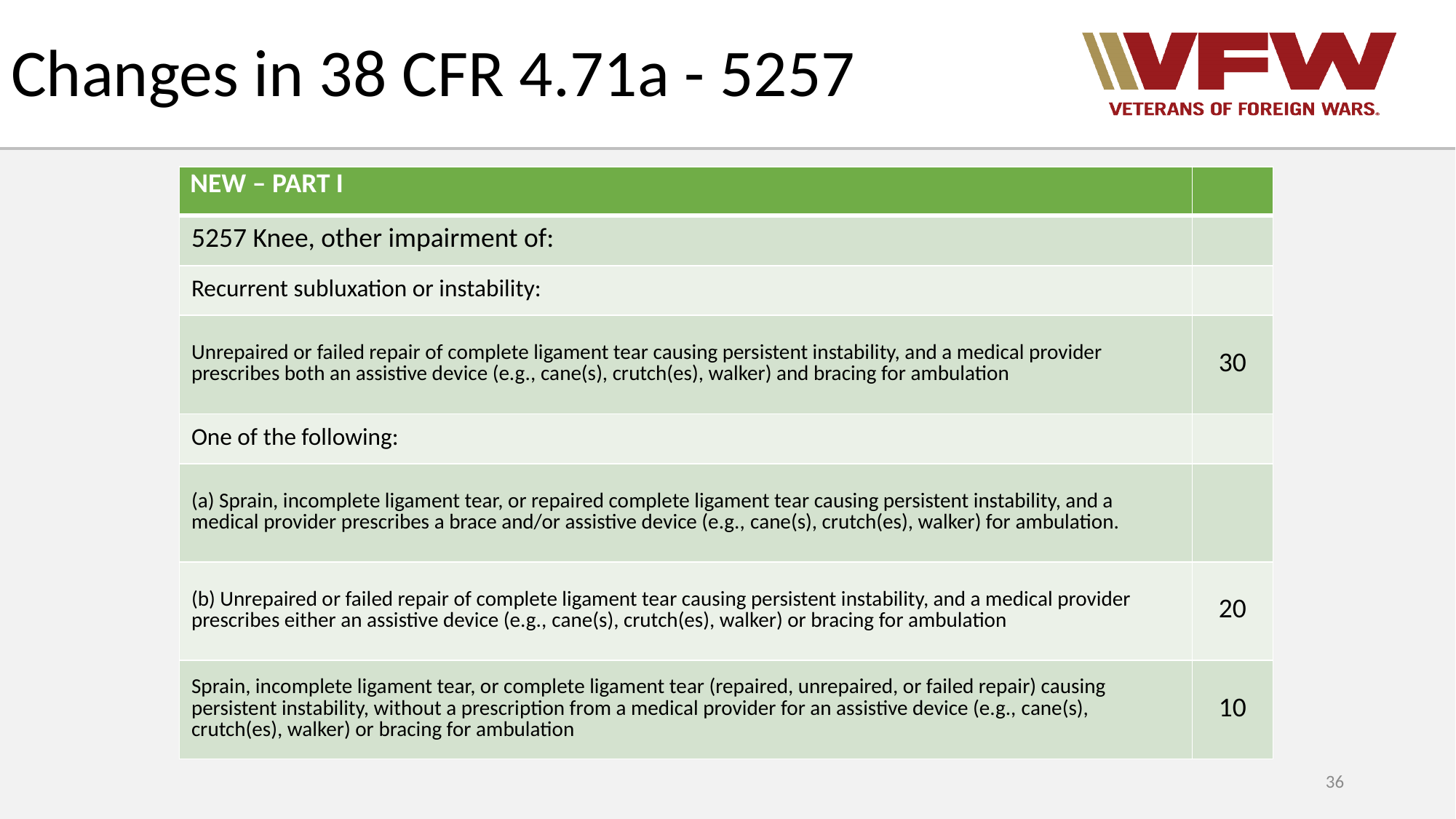

# Changes in 38 CFR 4.71a - 5257
| NEW – PART I |  |
| --- | --- |
| 5257 Knee, other impairment of: |  |
| Recurrent subluxation or instability: |  |
| Unrepaired or failed repair of complete ligament tear causing persistent instability, and a medical provider prescribes both an assistive device (e.g., cane(s), crutch(es), walker) and bracing for ambulation | 30 |
| One of the following: |  |
| (a) Sprain, incomplete ligament tear, or repaired complete ligament tear causing persistent instability, and a medical provider prescribes a brace and/or assistive device (e.g., cane(s), crutch(es), walker) for ambulation. |  |
| (b) Unrepaired or failed repair of complete ligament tear causing persistent instability, and a medical provider prescribes either an assistive device (e.g., cane(s), crutch(es), walker) or bracing for ambulation | 20 |
| Sprain, incomplete ligament tear, or complete ligament tear (repaired, unrepaired, or failed repair) causing persistent instability, without a prescription from a medical provider for an assistive device (e.g., cane(s), crutch(es), walker) or bracing for ambulation | 10 |
36